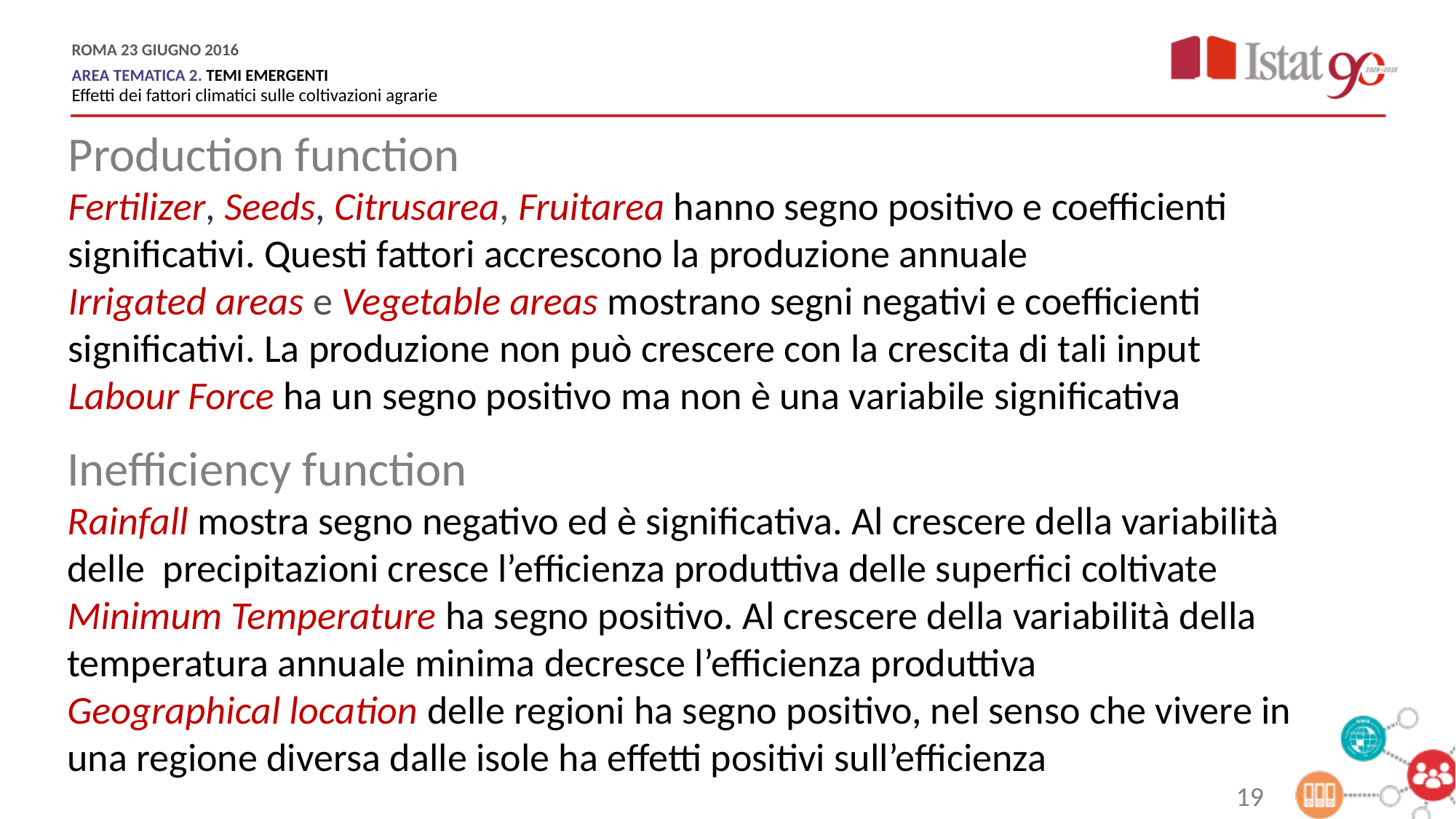

Production function
Fertilizer, Seeds, Citrusarea, Fruitarea hanno segno positivo e coefficienti significativi. Questi fattori accrescono la produzione annuale
Irrigated areas e Vegetable areas mostrano segni negativi e coefficienti significativi. La produzione non può crescere con la crescita di tali input
Labour Force ha un segno positivo ma non è una variabile significativa
Inefficiency function
Rainfall mostra segno negativo ed è significativa. Al crescere della variabilità delle  precipitazioni cresce l’efficienza produttiva delle superfici coltivate
Minimum Temperature ha segno positivo. Al crescere della variabilità della temperatura annuale minima decresce l’efficienza produttiva
Geographical location delle regioni ha segno positivo, nel senso che vivere in una regione diversa dalle isole ha effetti positivi sull’efficienza

19